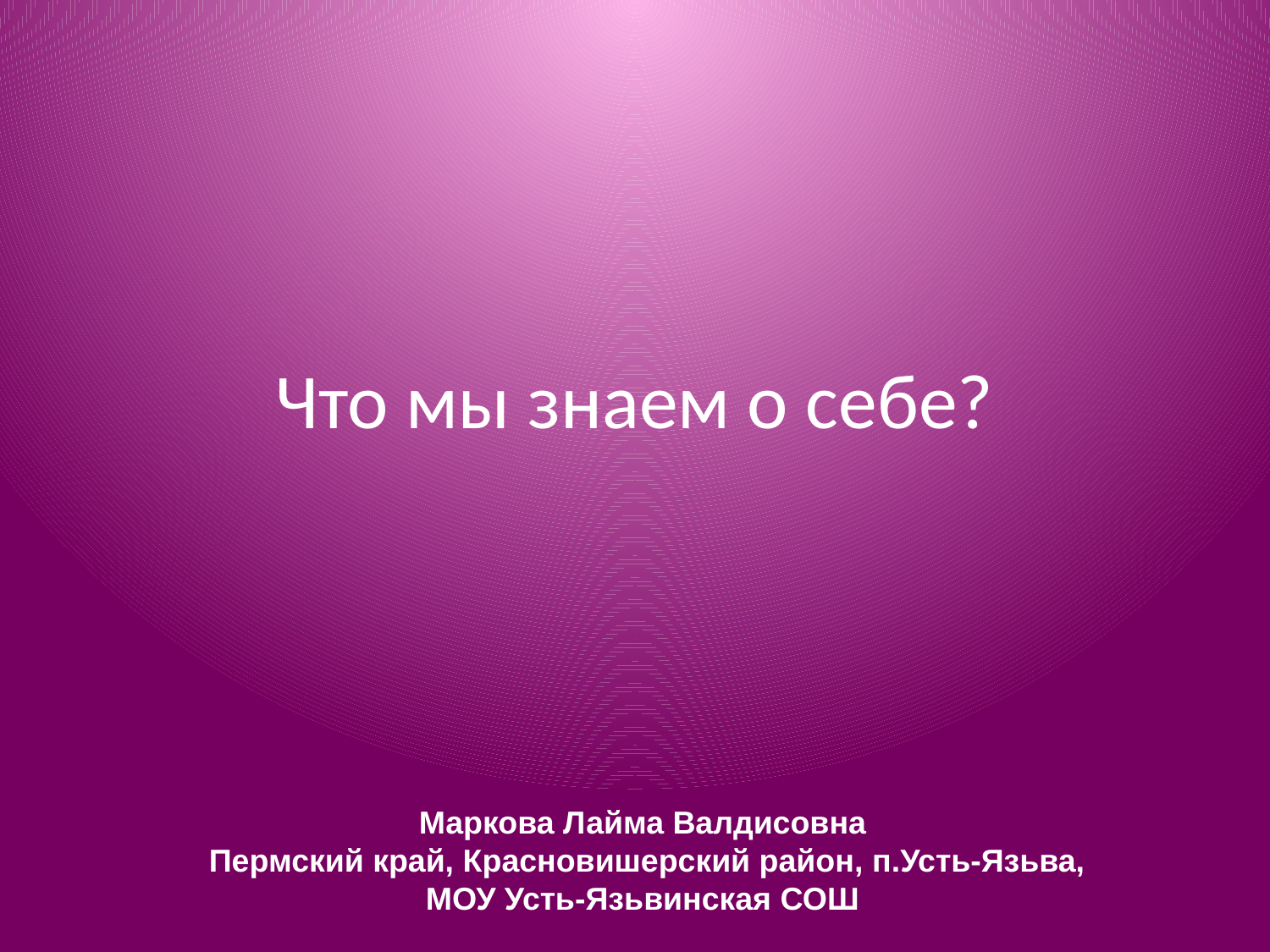

# Что мы знаем о себе?
Маркова Лайма Валдисовна
 Пермский край, Красновишерский район, п.Усть-Язьва,
 МОУ Усть-Язьвинская СОШ